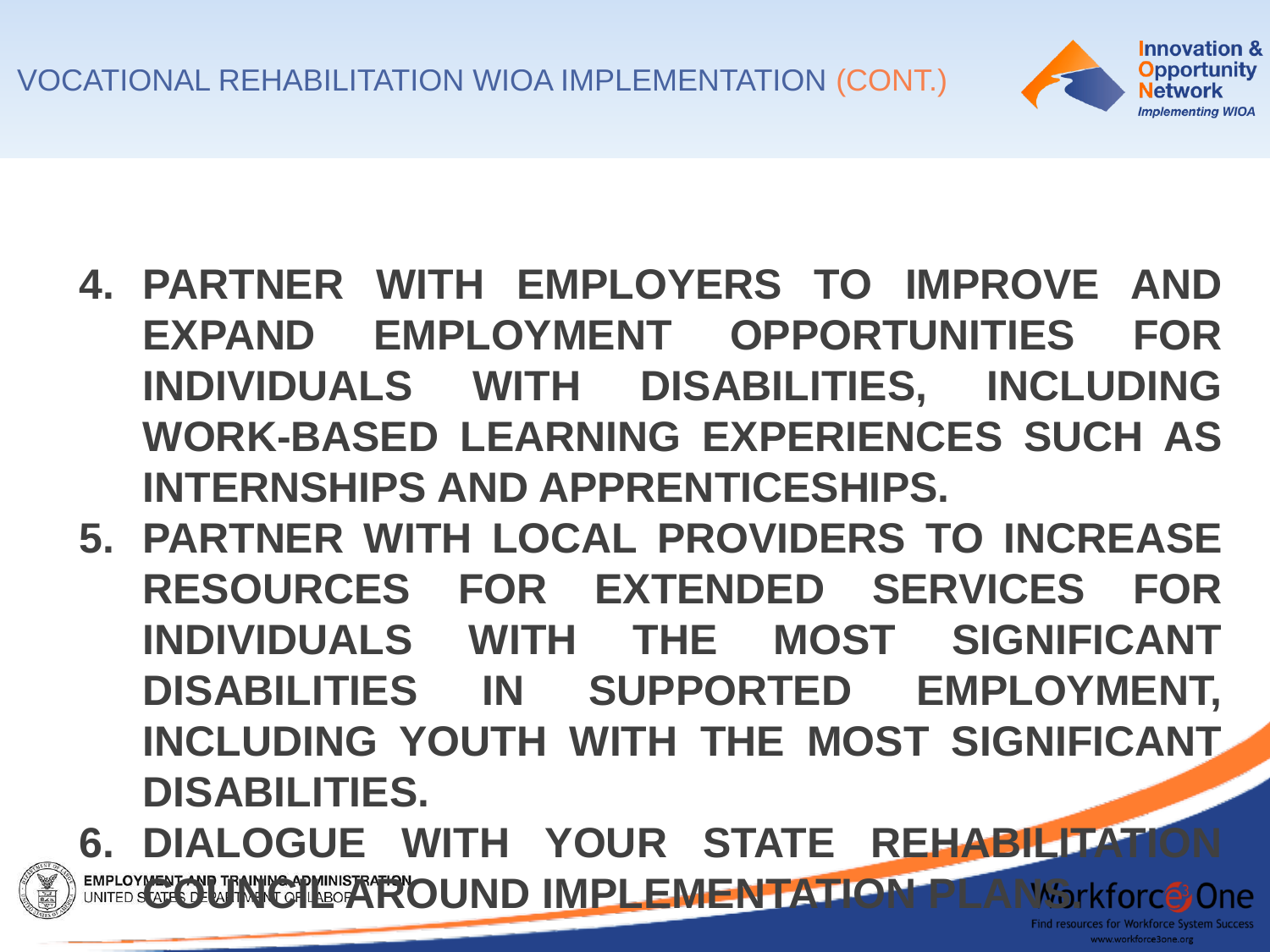

Vocational Rehabilitation WIOA Implementation (cont.)
Partner with employers to improve and expand employment opportunities for individuals with disabilities, including work-based learning experiences such as internships and apprenticeships.
Partner with local providers to increase resources for extended services for individuals with the most significant disabilities in Supported Employment, including youth with the most significant disabilities.
Dialogue with your State Rehabilitation Council around implementation plans.